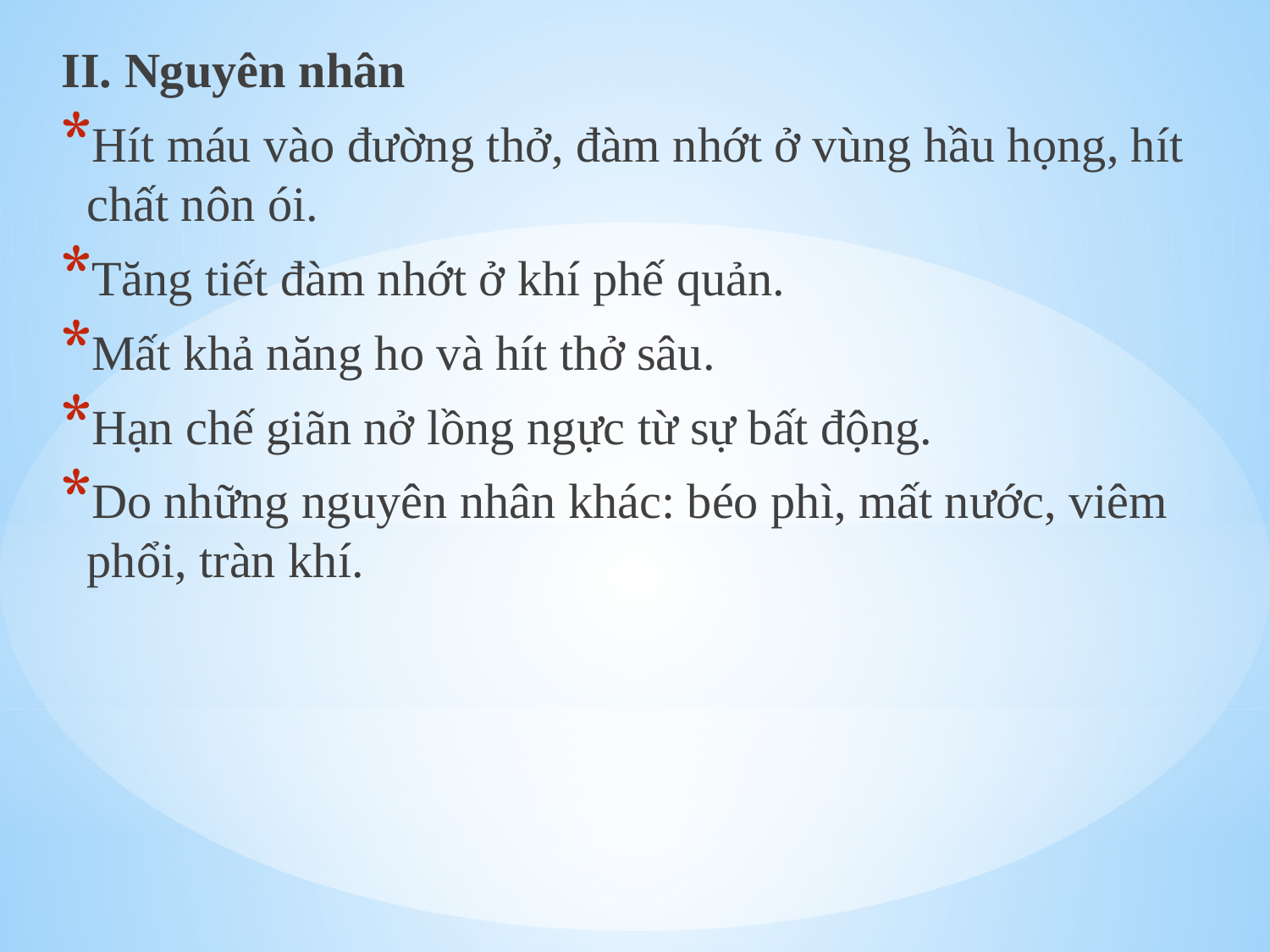

II. Nguyên nhân
Hít máu vào đường thở, đàm nhớt ở vùng hầu họng, hít chất nôn ói.
Tăng tiết đàm nhớt ở khí phế quản.
Mất khả năng ho và hít thở sâu.
Hạn chế giãn nở lồng ngực từ sự bất động.
Do những nguyên nhân khác: béo phì, mất nước, viêm phổi, tràn khí.